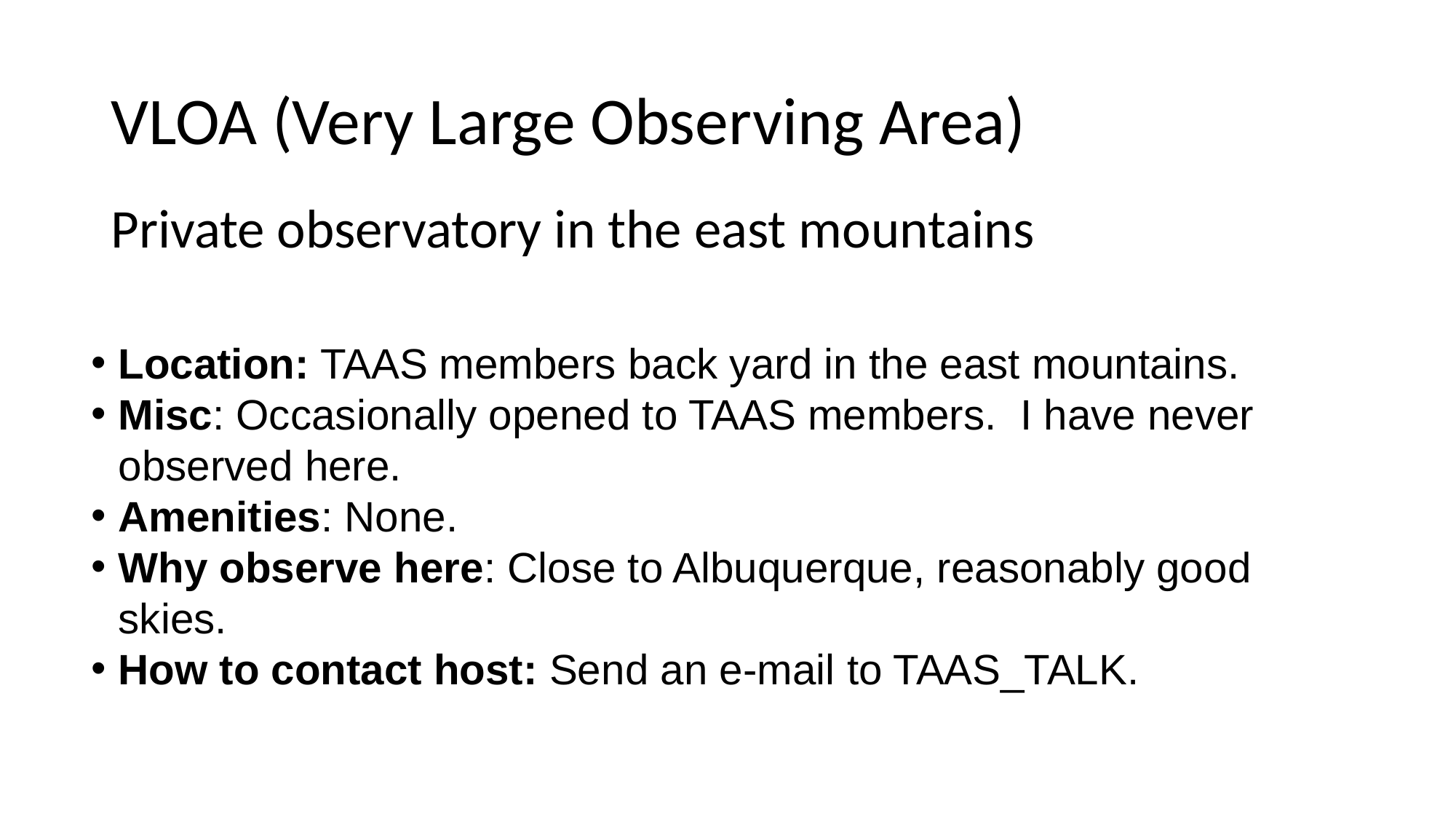

# VLOA (Very Large Observing Area)
Private observatory in the east mountains
Location: TAAS members back yard in the east mountains.
Misc: Occasionally opened to TAAS members.  I have never observed here.
Amenities: None.
Why observe here: Close to Albuquerque, reasonably good skies.
How to contact host: Send an e-mail to TAAS_TALK.